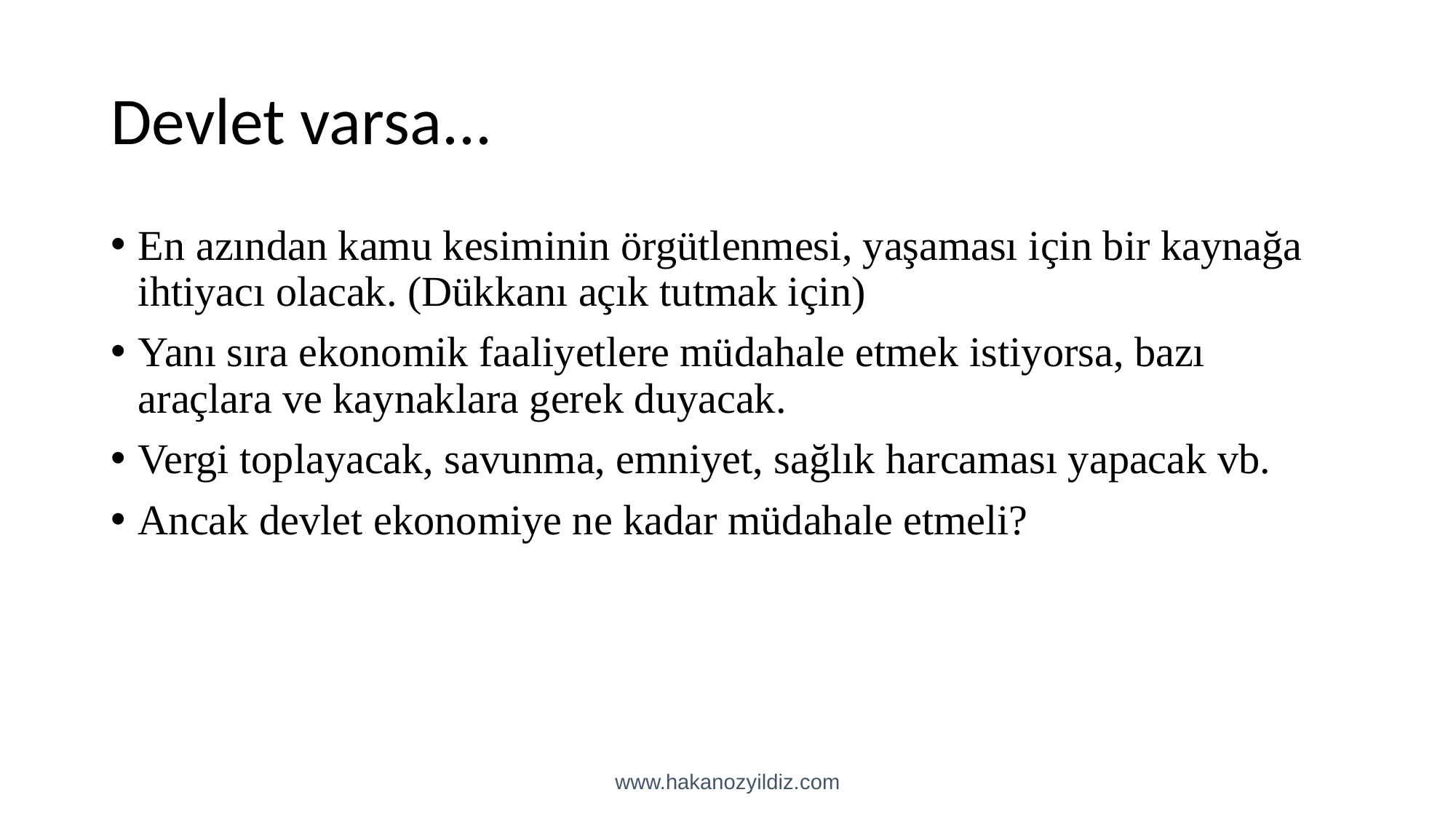

# Devlet varsa...
En azından kamu kesiminin örgütlenmesi, yaşaması için bir kaynağa ihtiyacı olacak. (Dükkanı açık tutmak için)
Yanı sıra ekonomik faaliyetlere müdahale etmek istiyorsa, bazı araçlara ve kaynaklara gerek duyacak.
Vergi toplayacak, savunma, emniyet, sağlık harcaması yapacak vb.
Ancak devlet ekonomiye ne kadar müdahale etmeli?
www.hakanozyildiz.com
4